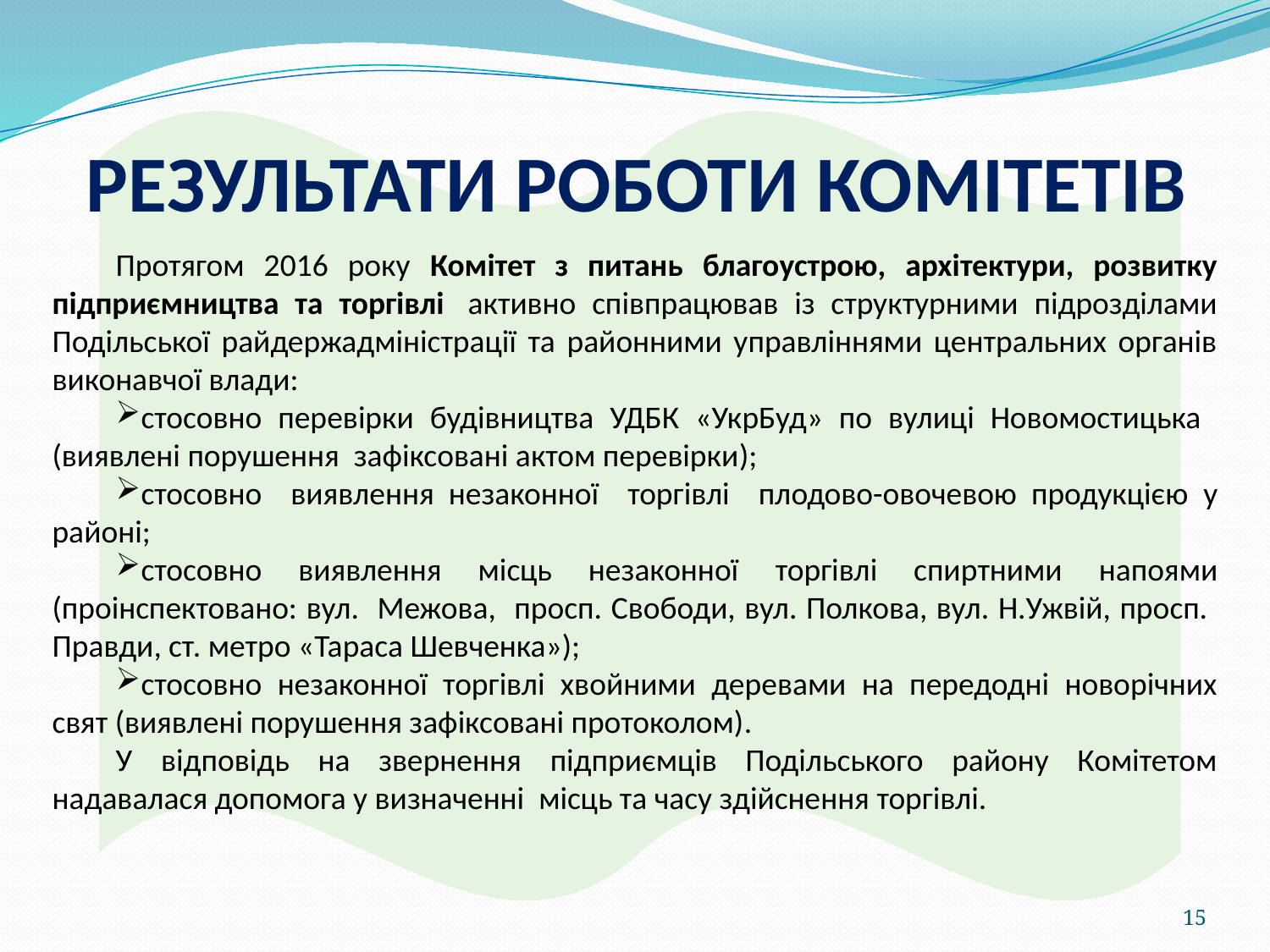

# РЕЗУЛЬТАТИ РОБОТИ КОМІТЕТІВ

Протягом 2016 року Комітет з питань благоустрою, архітектури, розвитку підприємництва та торгівлі  активно співпрацював із структурними підрозділами Подільської райдержадміністрації та районними управліннями центральних органів виконавчої влади:
стосовно перевірки будівництва УДБК «УкрБуд» по вулиці Новомостицька  (виявлені порушення  зафіксовані актом перевірки);
стосовно  виявлення незаконної  торгівлі  плодово-овочевою продукцією у районі;
стосовно виявлення місць незаконної торгівлі спиртними напоями (проінспектовано: вул.  Межова,  просп. Свободи, вул. Полкова, вул. Н.Ужвій, просп.  Правди, ст. метро «Тараса Шевченка»);
стосовно незаконної торгівлі хвойними деревами на передодні новорічних свят (виявлені порушення зафіксовані протоколом).
У відповідь на звернення підприємців Подільського району Комітетом надавалася допомога у визначенні  місць та часу здійснення торгівлі.
15